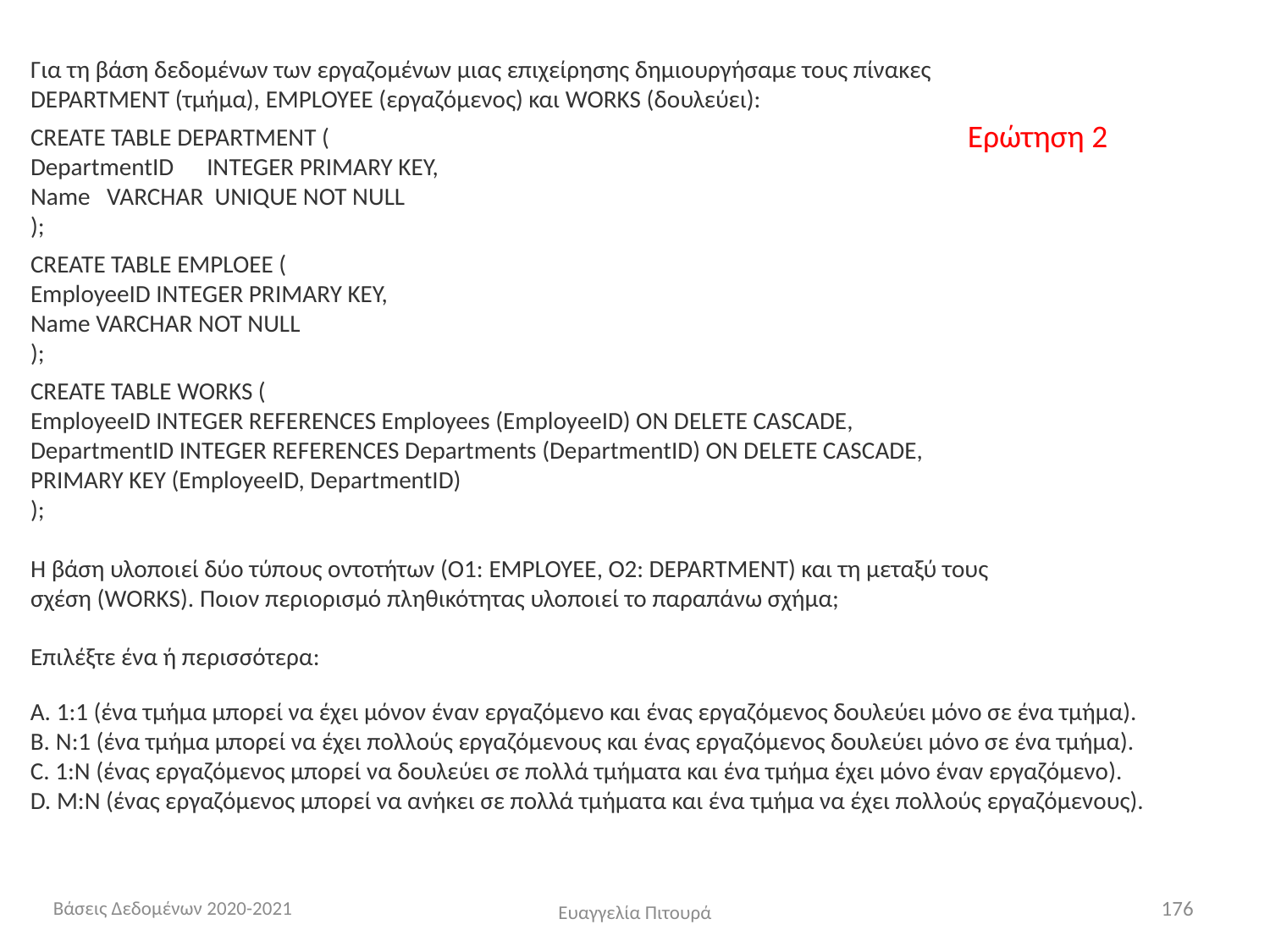

Για τη βάση δεδομένων των εργαζομένων μιας επιχείρησης δημιουργήσαμε τους πίνακες DEPARTMENT (τμήμα), EMPLOYEE (εργαζόμενος) και WORKS (δουλεύει):

CREATE TABLE DEPARTMENT (
DepartmentID      INTEGER PRIMARY KEY,
Name   VARCHAR  UNIQUE NOT NULL
);

CREATE TABLE EMPLOEΕ (
EmployeeID INTEGER PRIMARY KEY,
Name VARCHAR NOT NULL
);

CREATE TABLE WORKS (
EmployeeID INTEGER REFERENCES Employees (EmployeeID) ON DELETE CASCADE,
DepartmentID INTEGER REFERENCES Departments (DepartmentID) ON DELETE CASCADE,
PRIMARY KEY (EmployeeID, DepartmentID)
);

Η βάση υλοποιεί δύο τύπους οντοτήτων (Ο1: EMPLOYEE, Ο2: DEPARTMENT) και τη μεταξύ τους σχέση (WΟRKS). Ποιον περιορισμό πληθικότητας υλοποιεί το παραπάνω σχήμα;

Επιλέξτε ένα ή περισσότερα:
 Ερώτηση 2
A. 1:1 (ένα τμήμα μπορεί να έχει μόνον έναν εργαζόμενο και ένας εργαζόμενος δουλεύει μόνο σε ένα τμήμα).
B. Ν:1 (ένα τμήμα μπορεί να έχει πολλούς εργαζόμενους και ένας εργαζόμενος δουλεύει μόνο σε ένα τμήμα).
C. 1:N (ένας εργαζόμενος μπορεί να δουλεύει σε πολλά τμήματα και ένα τμήμα έχει μόνο έναν εργαζόμενο).
D. Μ:Ν (ένας εργαζόμενος μπορεί να ανήκει σε πολλά τμήματα και ένα τμήμα να έχει πολλούς εργαζόμενους).
Βάσεις Δεδομένων 2020-2021
176
Ευαγγελία Πιτουρά